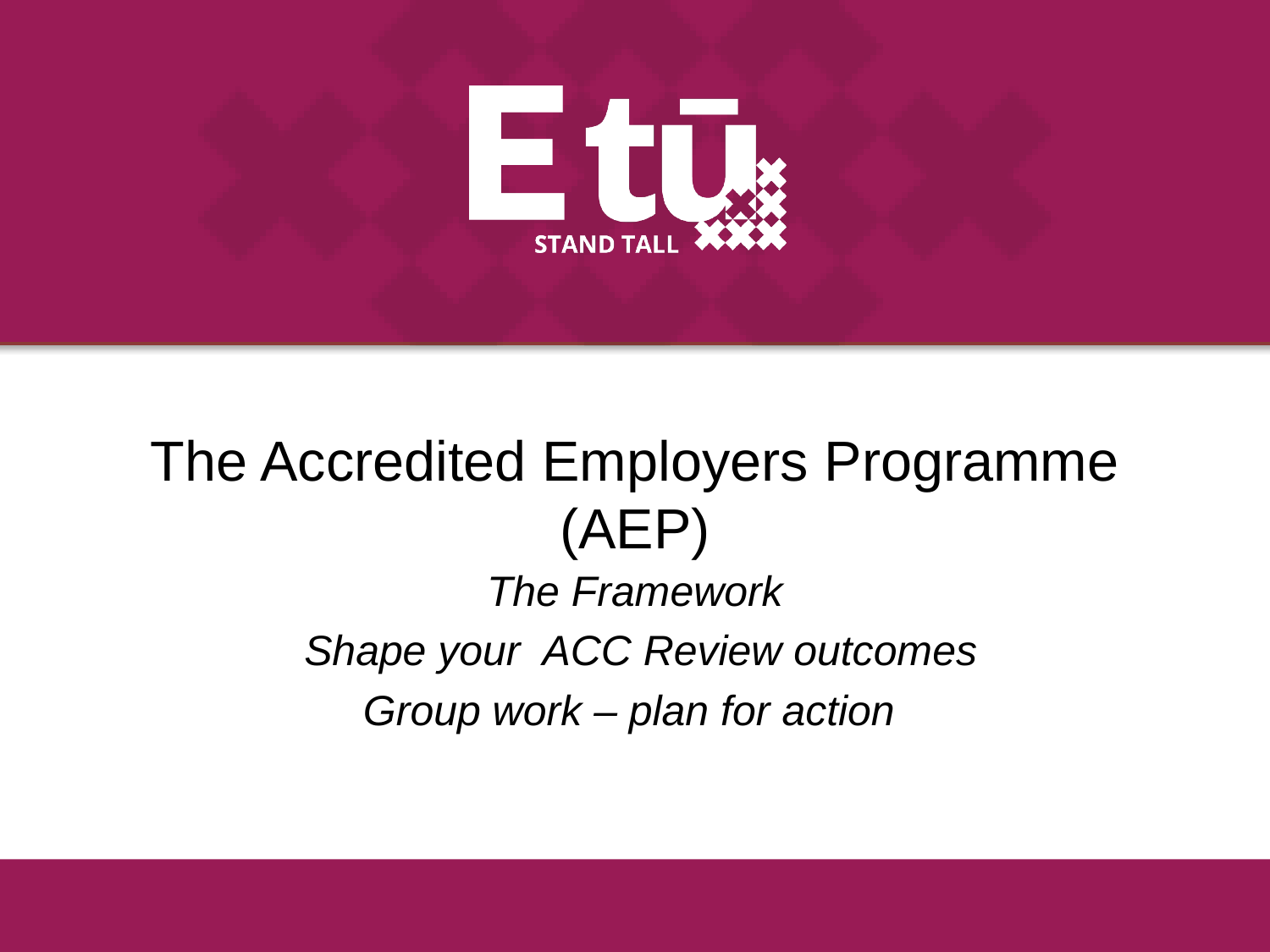

# The Accredited Employers Programme (AEP)

The Framework
 Shape your  ACC Review outcomes
Group work – plan for action